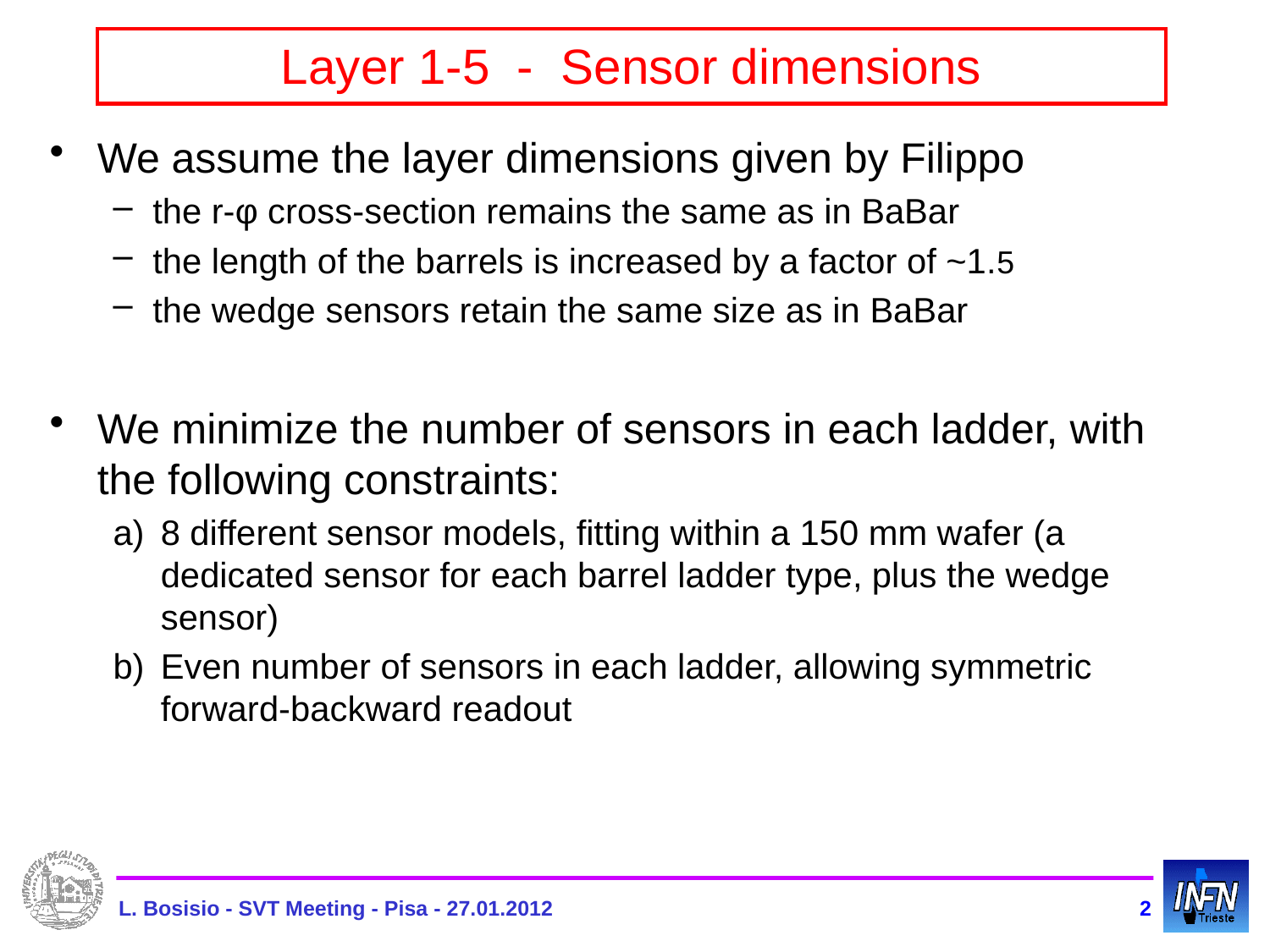

# Layer 1-5  -  Sensor dimensions
We assume the layer dimensions given by Filippo
the r-φ cross-section remains the same as in BaBar
the length of the barrels is increased by a factor of ~1.5
the wedge sensors retain the same size as in BaBar

We minimize the number of sensors in each ladder, with the following constraints:
8 different sensor models, fitting within a 150 mm wafer (a dedicated sensor for each barrel ladder type, plus the wedge sensor)
Even number of sensors in each ladder, allowing symmetric forward-backward readout
L. Bosisio - SVT Meeting - Pisa - 27.01.2012
2